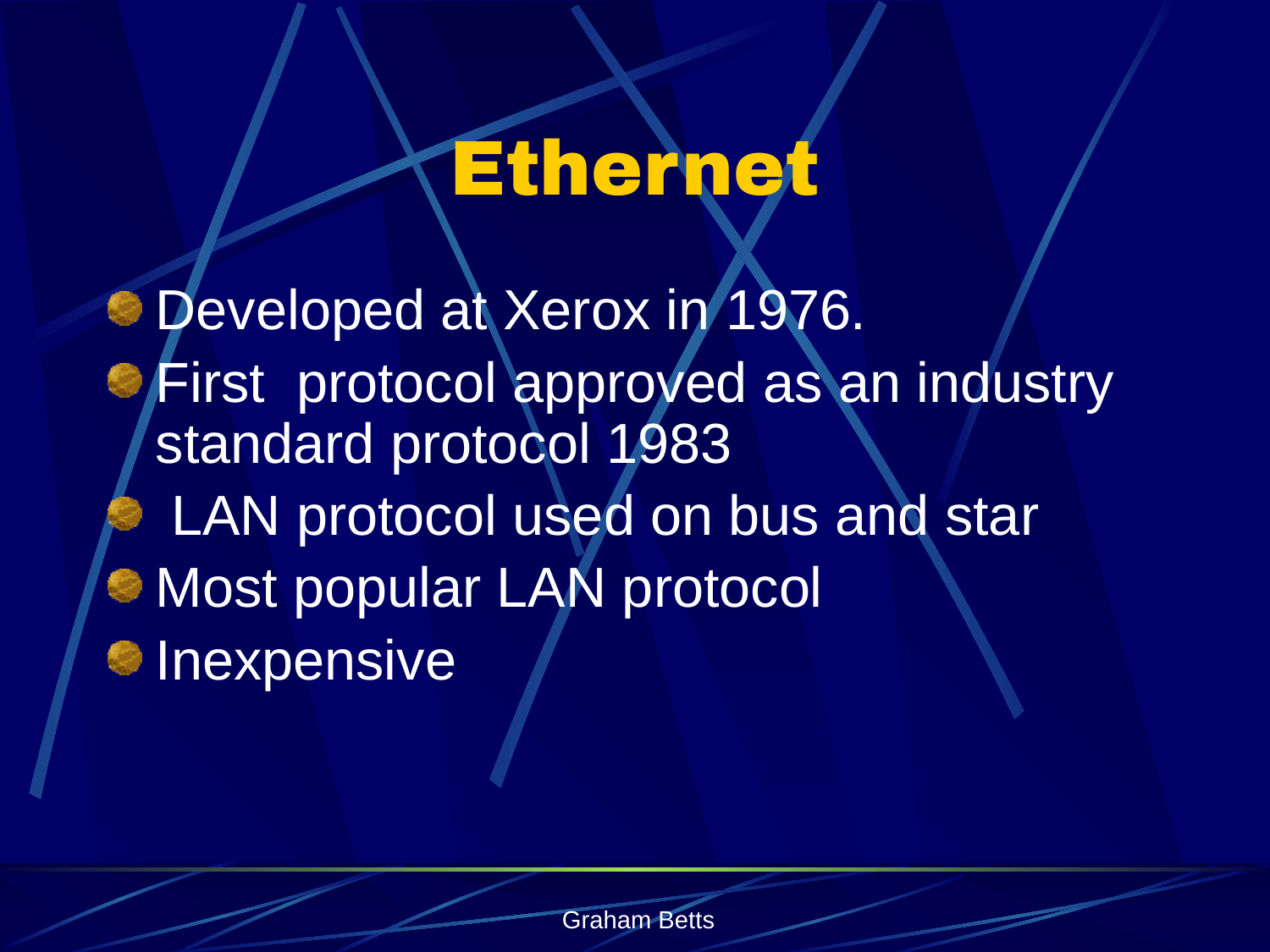

# Ethernet
Developed at Xerox in 1976.
First  protocol approved as an industry standard protocol 1983
 LAN protocol used on bus and star
Most popular LAN protocol
Inexpensive
Graham Betts